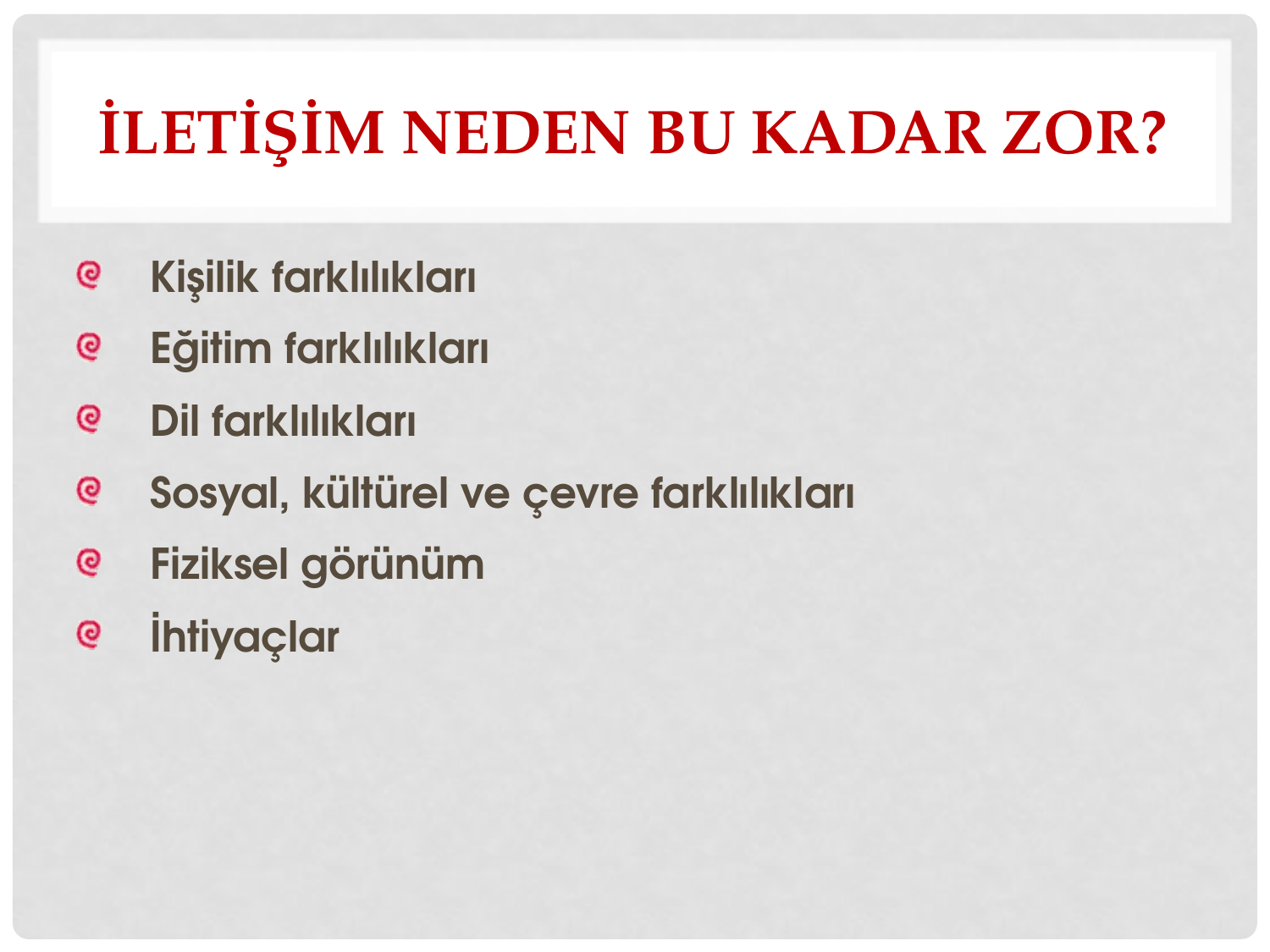

# İletişim neden bu kadar zor?
Kişilik farklılıkları
Eğitim farklılıkları
Dil farklılıkları
Sosyal, kültürel ve çevre farklılıkları
Fiziksel görünüm
İhtiyaçlar